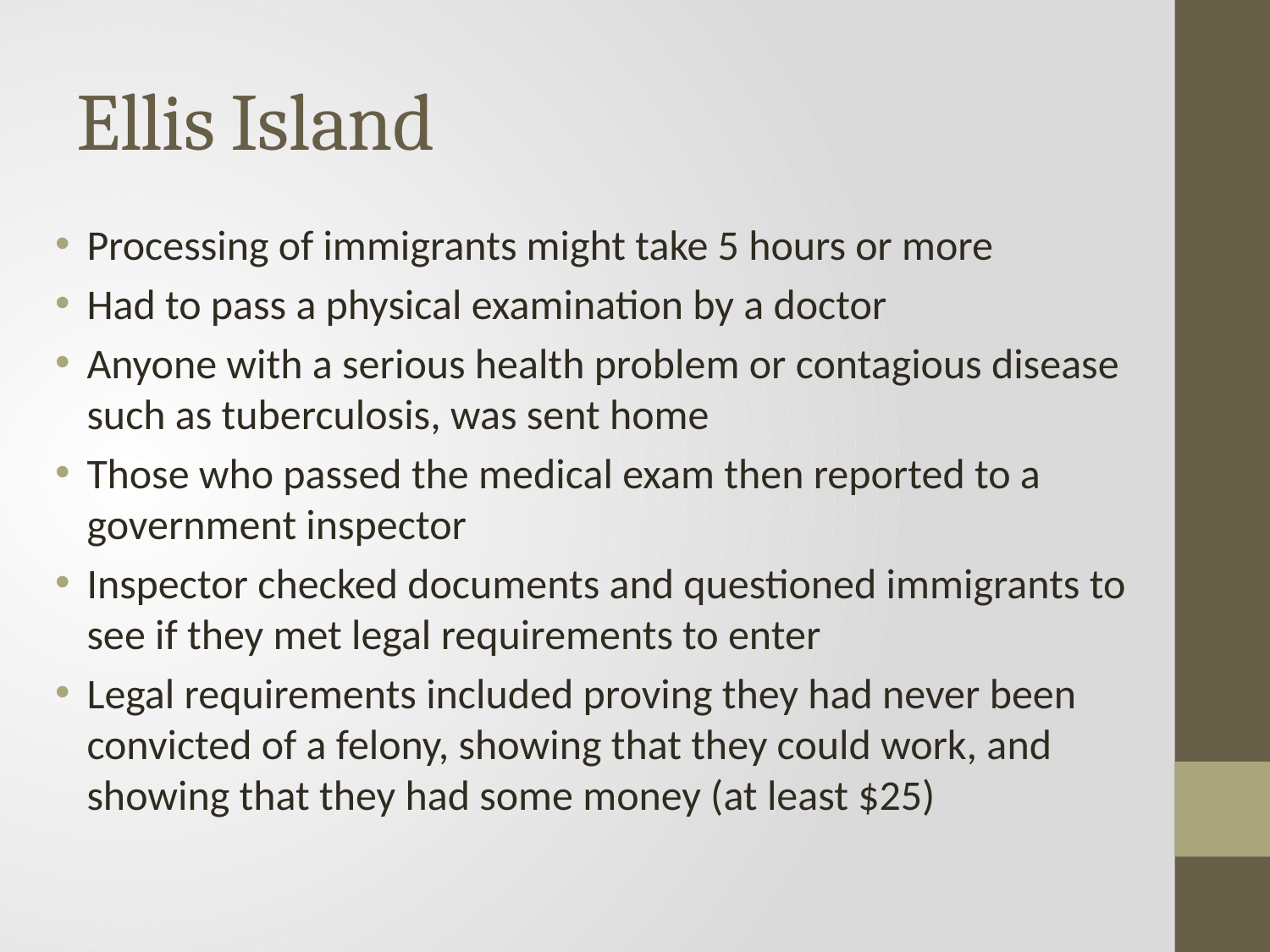

# Ellis Island
Processing of immigrants might take 5 hours or more
Had to pass a physical examination by a doctor
Anyone with a serious health problem or contagious disease such as tuberculosis, was sent home
Those who passed the medical exam then reported to a government inspector
Inspector checked documents and questioned immigrants to see if they met legal requirements to enter
Legal requirements included proving they had never been convicted of a felony, showing that they could work, and showing that they had some money (at least $25)